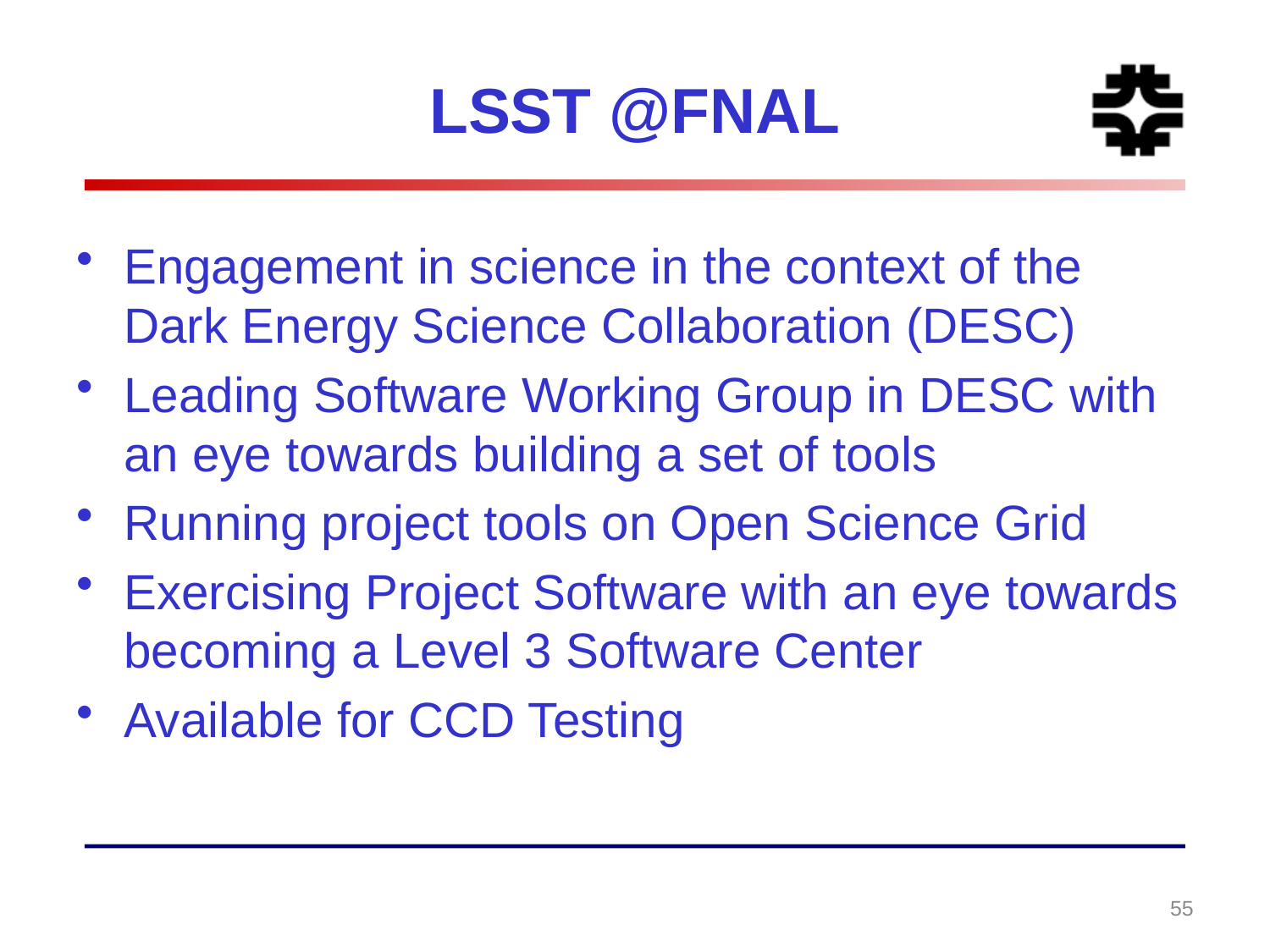

LSST @FNAL
Engagement in science in the context of the Dark Energy Science Collaboration (DESC)
Leading Software Working Group in DESC with an eye towards building a set of tools
Running project tools on Open Science Grid
Exercising Project Software with an eye towards becoming a Level 3 Software Center
Available for CCD Testing
55